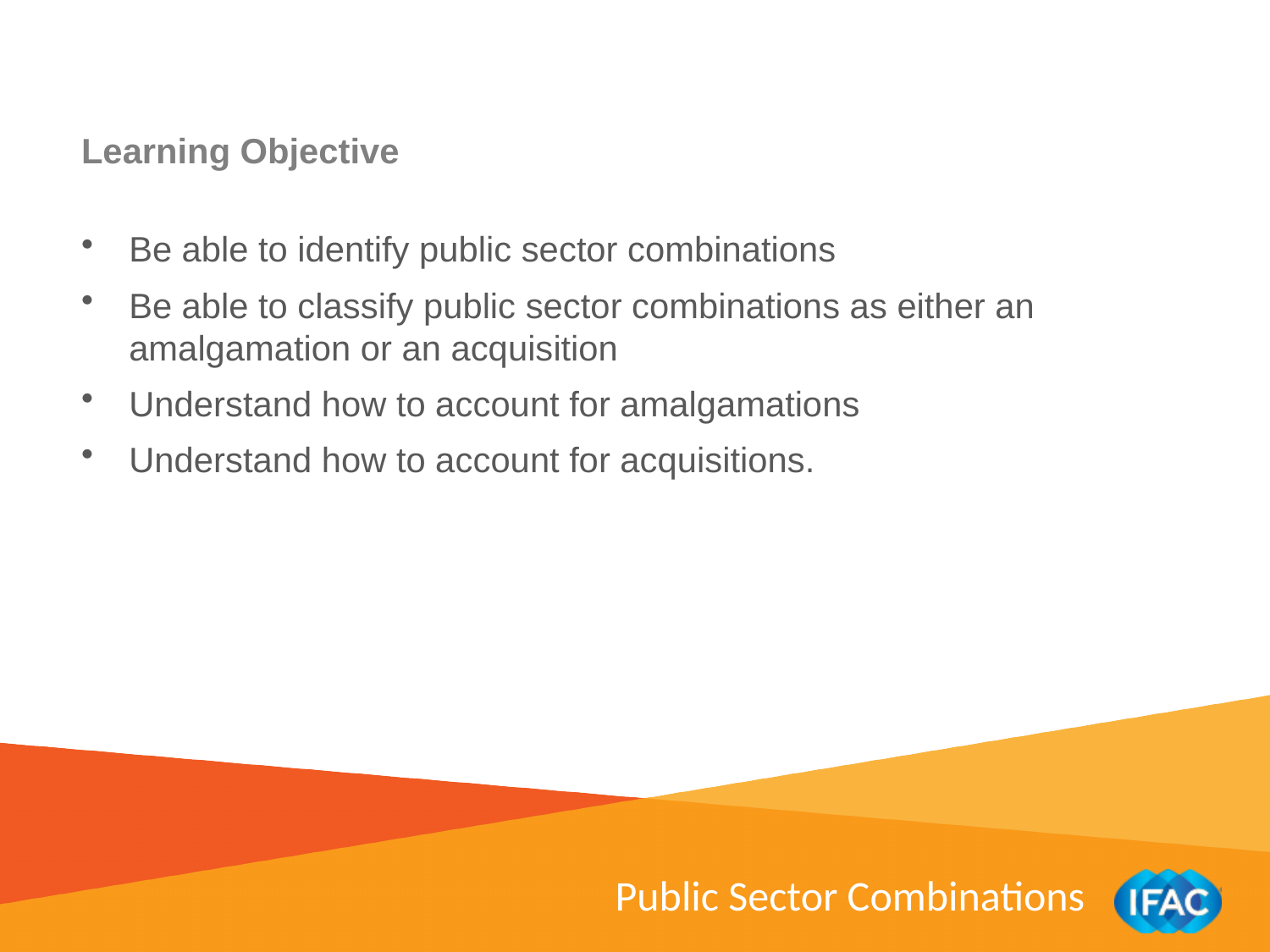

Learning Objective

Be able to identify public sector combinations
Be able to classify public sector combinations as either an amalgamation or an acquisition
Understand how to account for amalgamations
Understand how to account for acquisitions.

Public Sector Combinations